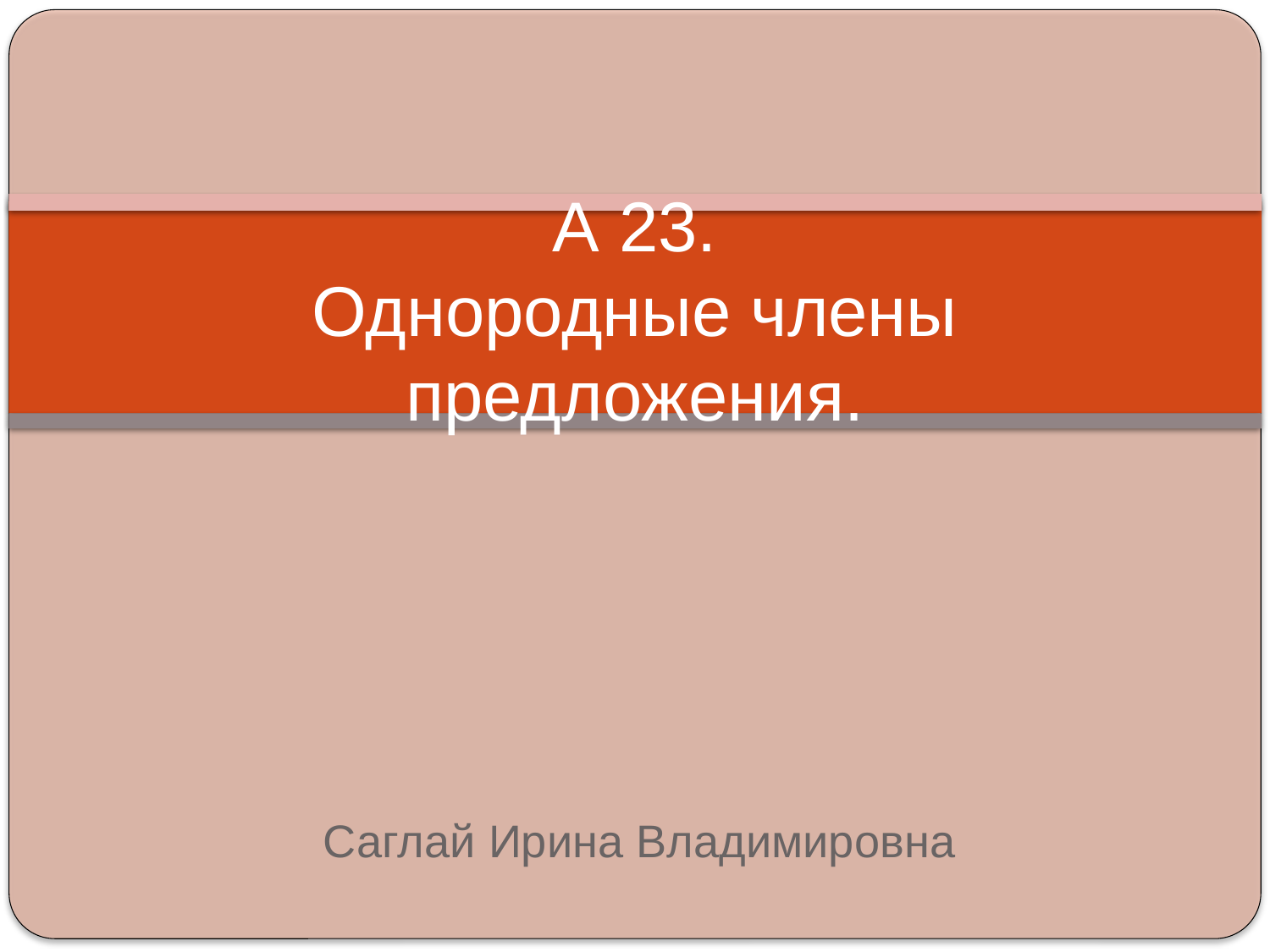

# А 23. Однородные члены предложения.
Саглай Ирина Владимировна